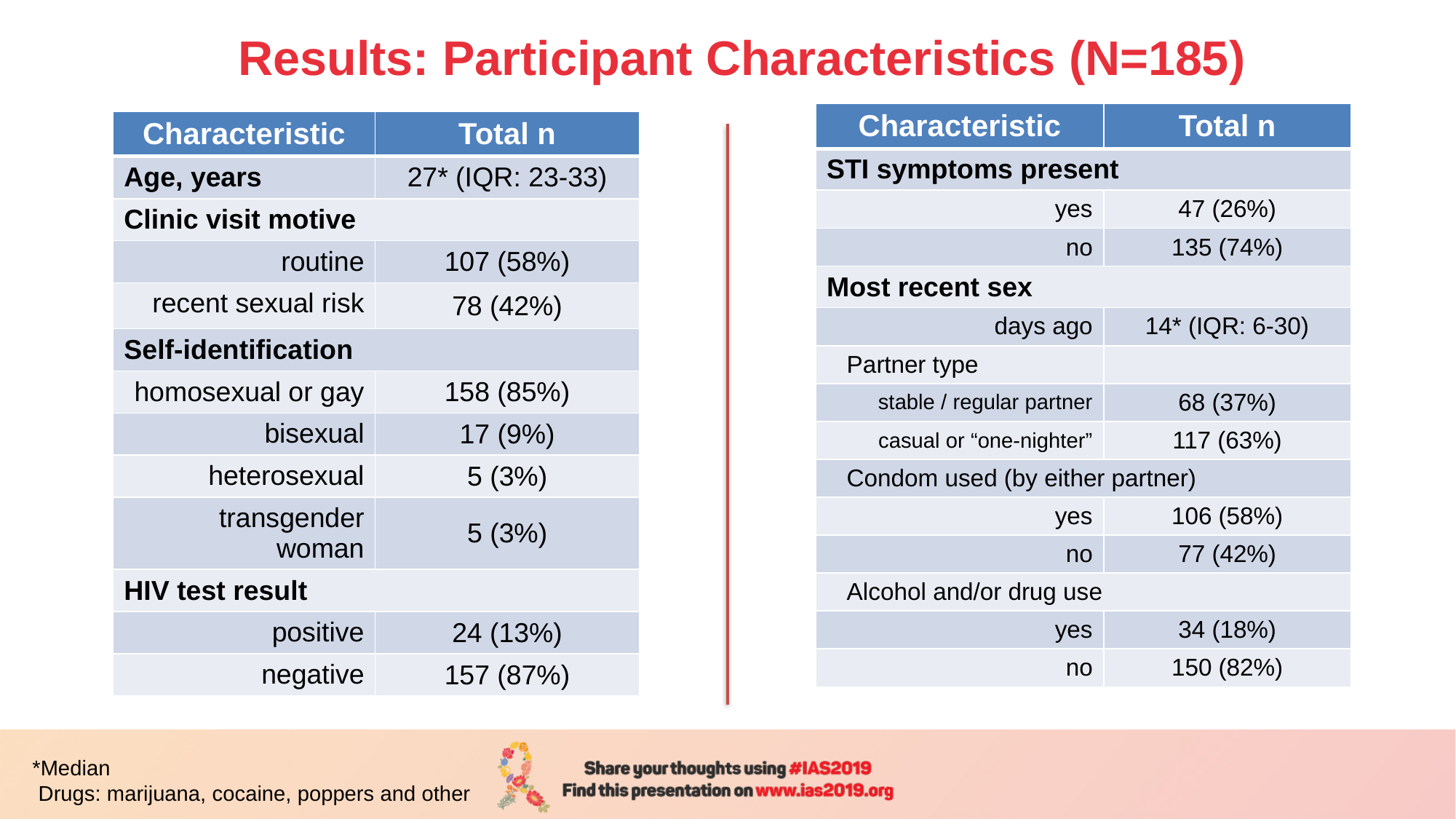

# Results: Participant Characteristics (N=185)
| Characteristic | Total n |
| --- | --- |
| STI symptoms present |  |
| yes | 47 (26%) |
| no | 135 (74%) |
| Most recent sex |  |
| days ago | 14\* (IQR: 6-30) |
| Partner type |  |
| stable / regular partner | 68 (37%) |
| casual or “one-nighter” | 117 (63%) |
| Condom used (by either partner) |  |
| yes | 106 (58%) |
| no | 77 (42%) |
| Alcohol and/or drug use |  |
| yes | 34 (18%) |
| no | 150 (82%) |
| Characteristic | Total n |
| --- | --- |
| Age, years | 27\* (IQR: 23-33) |
| Clinic visit motive |  |
| routine | 107 (58%) |
| recent sexual risk | 78 (42%) |
| Self-identification |  |
| homosexual or gay | 158 (85%) |
| bisexual | 17 (9%) |
| heterosexual | 5 (3%) |
| transgender woman | 5 (3%) |
| HIV test result |  |
| positive | 24 (13%) |
| negative | 157 (87%) |
*Median
 Drugs: marijuana, cocaine, poppers and other